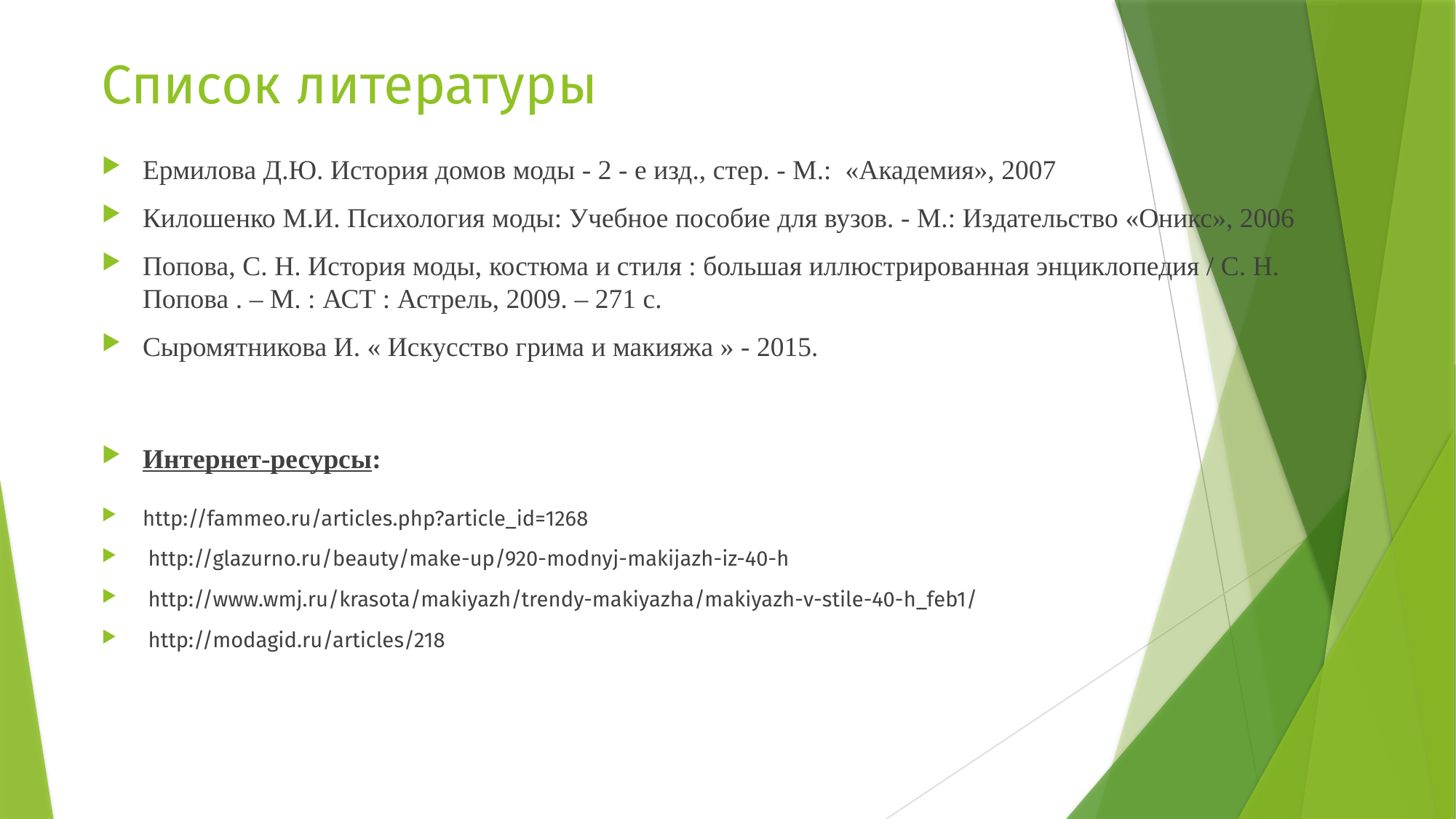

# Список литературы
Ермилова Д.Ю. История домов моды - 2 - е изд., стер. - М.:  «Академия», 2007
Килошенко М.И. Психология моды: Учебное пособие для вузов. - М.: Издательство «Оникс», 2006
Попова, С. Н. История моды, костюма и стиля : большая иллюстрированная энциклопедия / С. Н. Попова . – М. : АСТ : Астрель, 2009. – 271 с.
Сыромятникова И. « Искусство грима и макияжа » - 2015.

Интернет-ресурсы:
http://fammeo.ru/articles.php?article_id=1268
 http://glazurno.ru/beauty/make-up/920-modnyj-makijazh-iz-40-h
 http://www.wmj.ru/krasota/makiyazh/trendy-makiyazha/makiyazh-v-stile-40-h_feb1/
 http://modagid.ru/articles/218